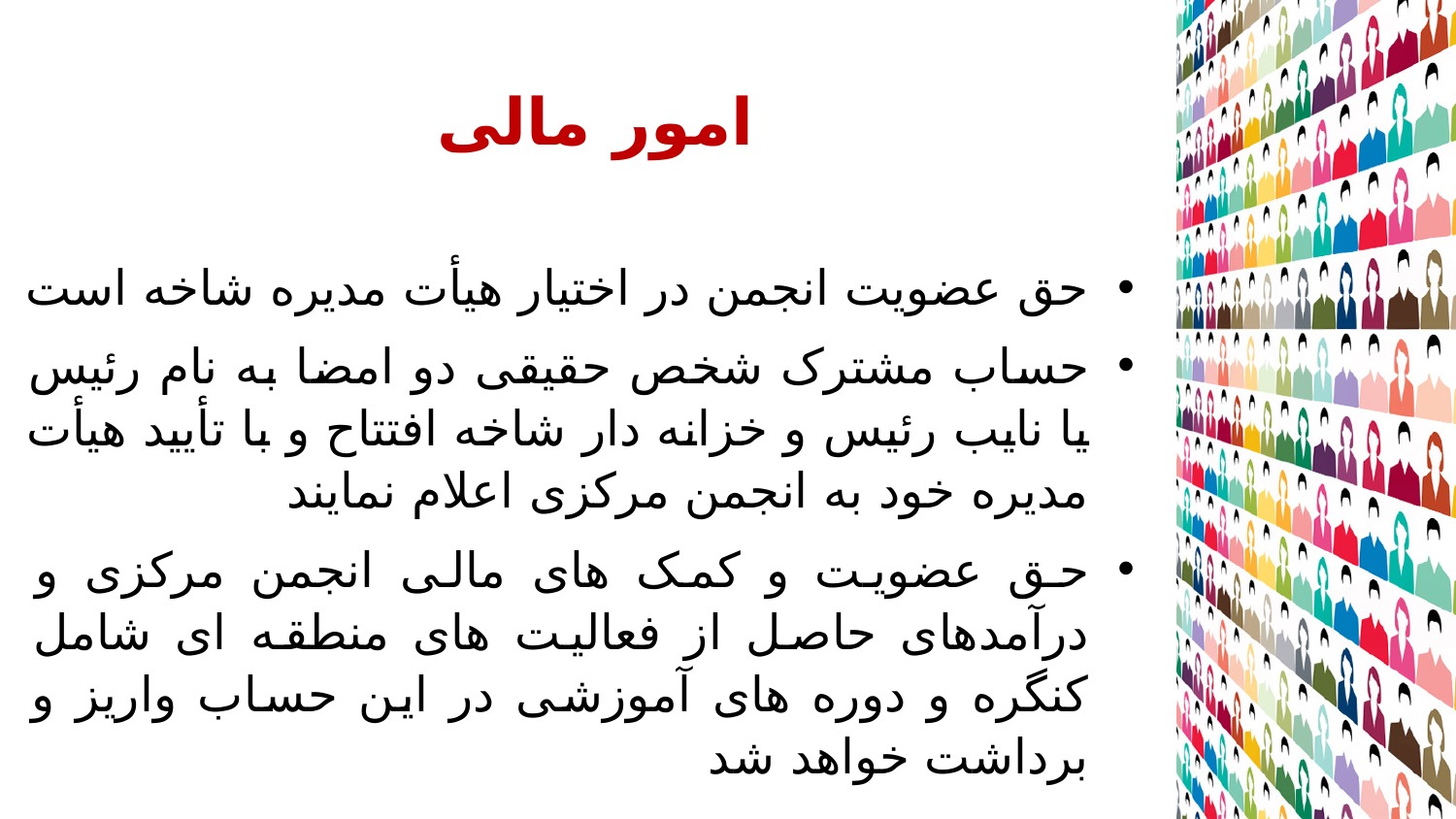

# امور مالی
حق عضویت انجمن در اختیار هیأت مدیره شاخه است
حساب مشترک شخص حقیقی دو امضا به نام رئیس یا نایب رئیس و خزانه دار شاخه افتتاح و با تأیید هیأت مدیره خود به انجمن مرکزی اعلام نمایند
حق عضویت و کمک های مالی انجمن مرکزی و درآمدهای حاصل از فعالیت های منطقه ای شامل کنگره و دوره های آموزشی در این حساب واریز و برداشت خواهد شد